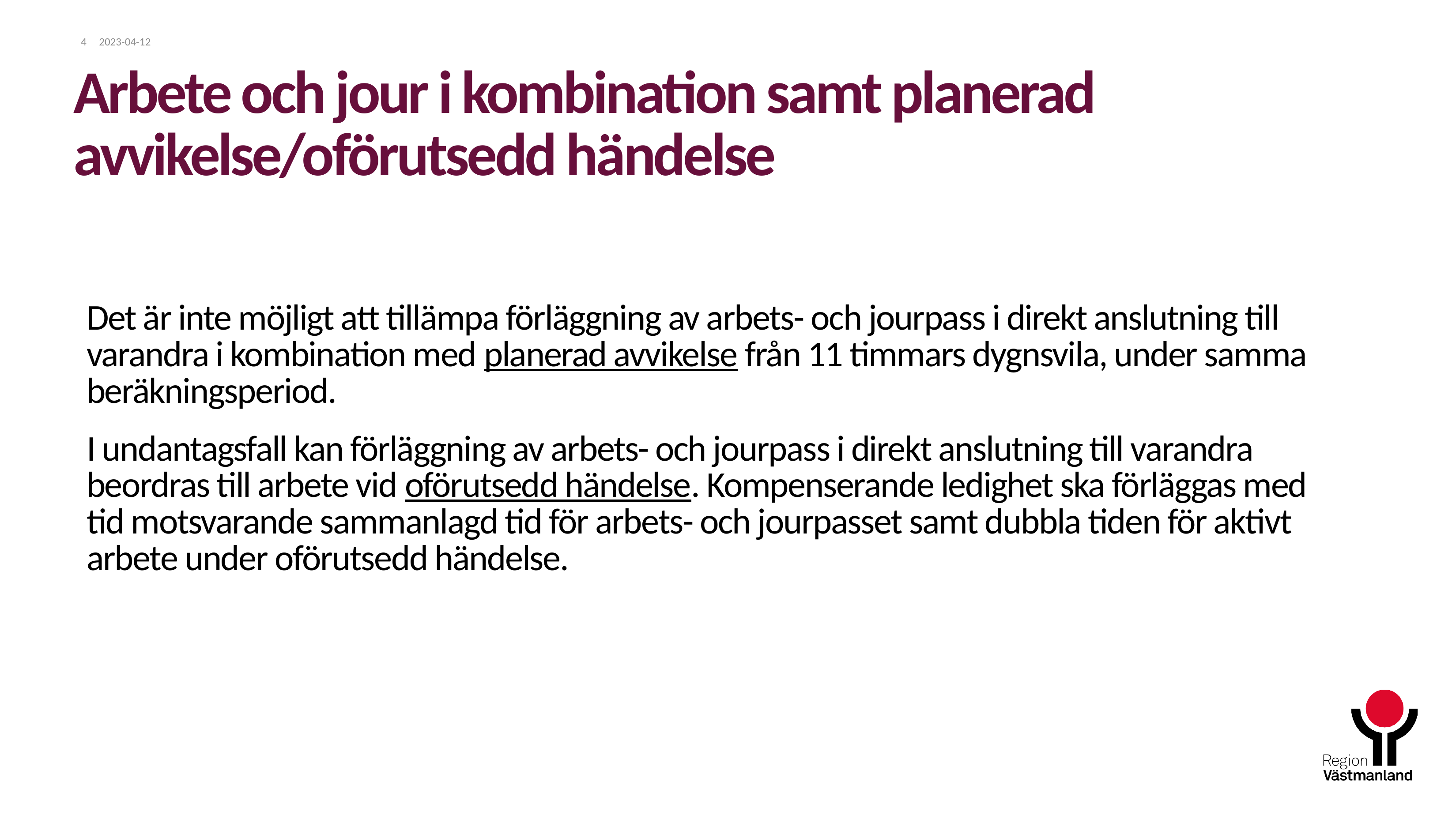

4
# Arbete och jour i kombination samt planerad avvikelse/oförutsedd händelse
2023-04-12
Det är inte möjligt att tillämpa förläggning av arbets- och jourpass i direkt anslutning till varandra i kombination med planerad avvikelse från 11 timmars dygnsvila, under samma beräkningsperiod.
I undantagsfall kan förläggning av arbets- och jourpass i direkt anslutning till varandra beordras till arbete vid oförutsedd händelse. Kompenserande ledighet ska förläggas med tid motsvarande sammanlagd tid för arbets- och jourpasset samt dubbla tiden för aktivt arbete under oförutsedd händelse.